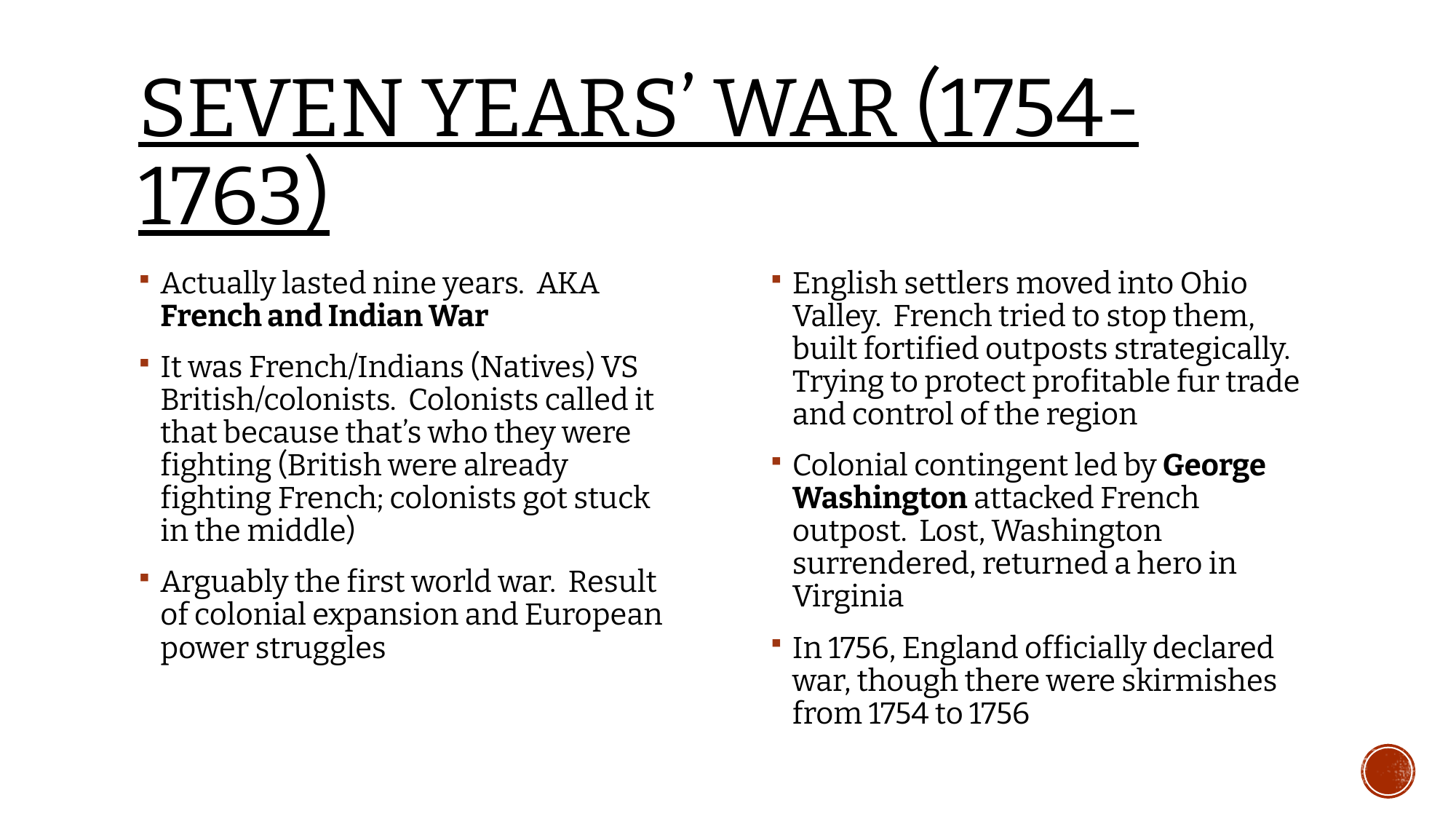

# Seven Years’ War (1754-1763)
Actually lasted nine years.  AKA French and Indian War
It was French/Indians (Natives) VS British/colonists.  Colonists called it that because that’s who they were fighting (British were already fighting French; colonists got stuck in the middle)
Arguably the first world war.  Result of colonial expansion and European power struggles

English settlers moved into Ohio Valley.  French tried to stop them, built fortified outposts strategically.  Trying to protect profitable fur trade and control of the region
Colonial contingent led by George Washington attacked French outpost.  Lost, Washington surrendered, returned a hero in Virginia
In 1756, England officially declared war, though there were skirmishes from 1754 to 1756